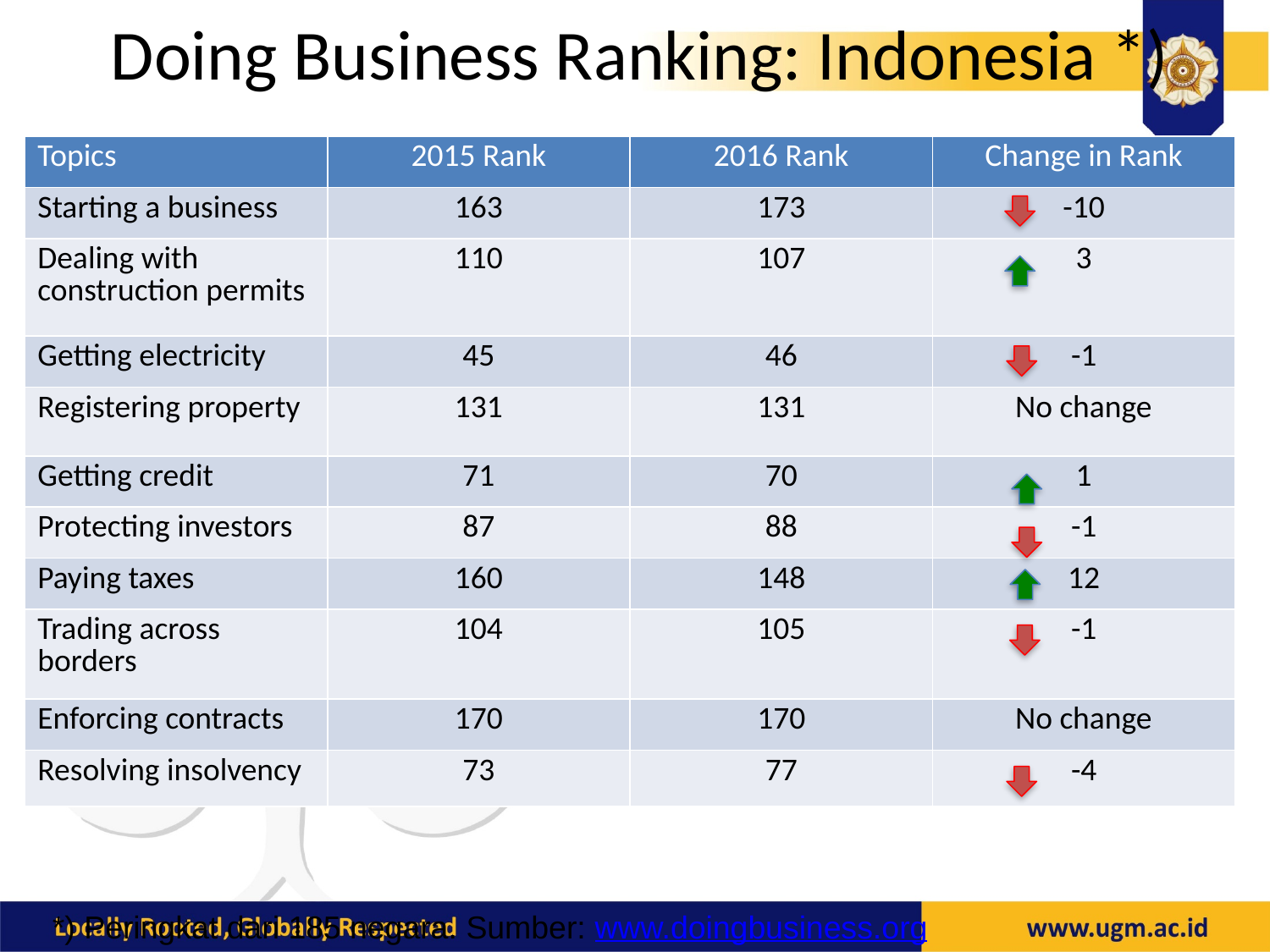

# Doing Business Ranking: Indonesia *)
| Topics | 2015 Rank | 2016 Rank | Change in Rank |
| --- | --- | --- | --- |
| Starting a business | 163 | 173 | -10 |
| Dealing with construction permits | 110 | 107 | 3 |
| Getting electricity | 45 | 46 | -1 |
| Registering property | 131 | 131 | No change |
| Getting credit | 71 | 70 | 1 |
| Protecting investors | 87 | 88 | -1 |
| Paying taxes | 160 | 148 | 12 |
| Trading across borders | 104 | 105 | -1 |
| Enforcing contracts | 170 | 170 | No change |
| Resolving insolvency | 73 | 77 | -4 |

*) Peringkat dari 185 negara. Sumber: www.doingbusiness.org